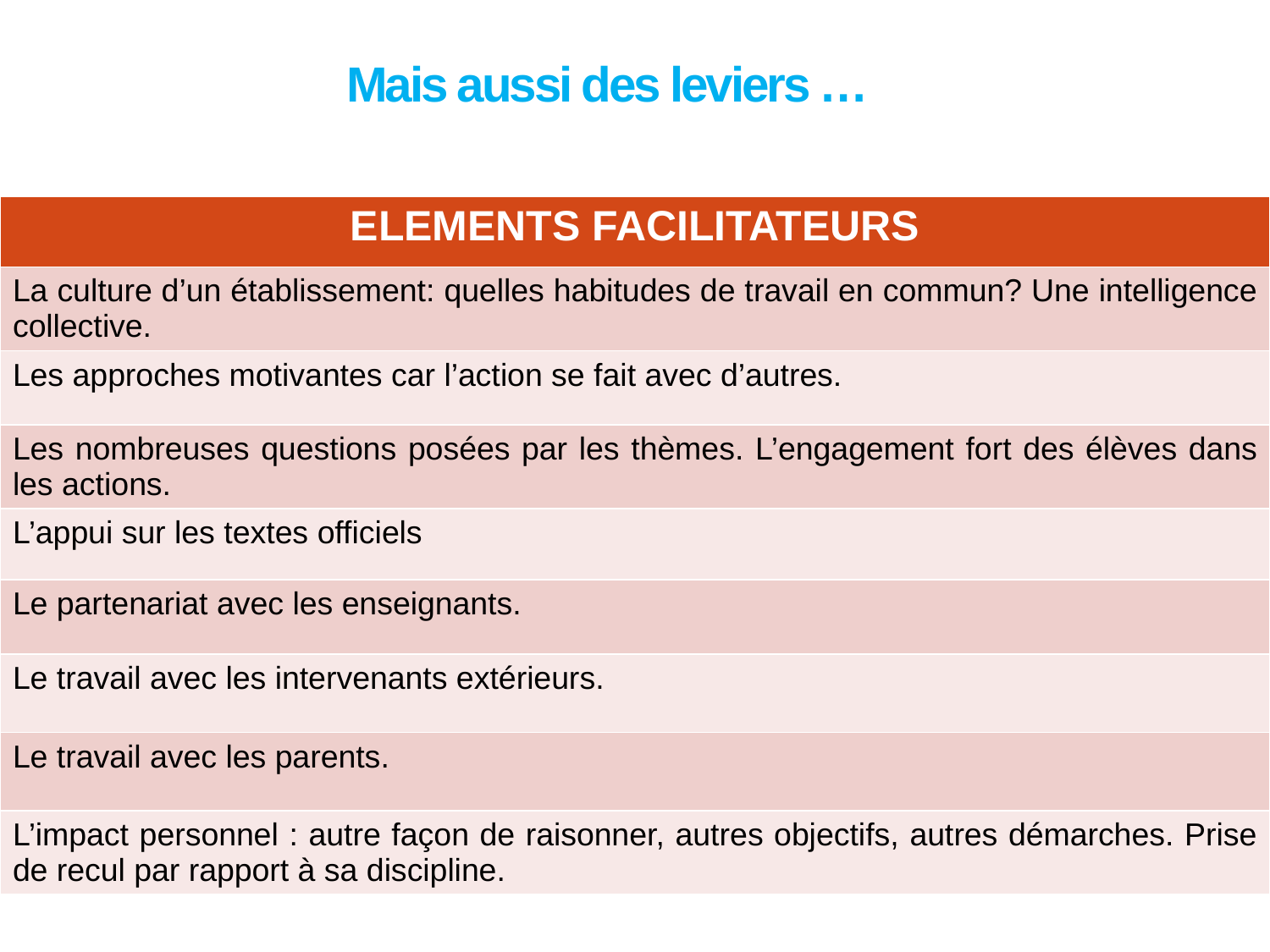

# Mais aussi des leviers …
| ELEMENTS FACILITATEURS |
| --- |
| La culture d’un établissement: quelles habitudes de travail en commun? Une intelligence collective. |
| Les approches motivantes car l’action se fait avec d’autres. |
| Les nombreuses questions posées par les thèmes. L’engagement fort des élèves dans les actions. |
| L’appui sur les textes officiels |
| Le partenariat avec les enseignants. |
| Le travail avec les intervenants extérieurs. |
| Le travail avec les parents. |
| L’impact personnel : autre façon de raisonner, autres objectifs, autres démarches. Prise de recul par rapport à sa discipline. |